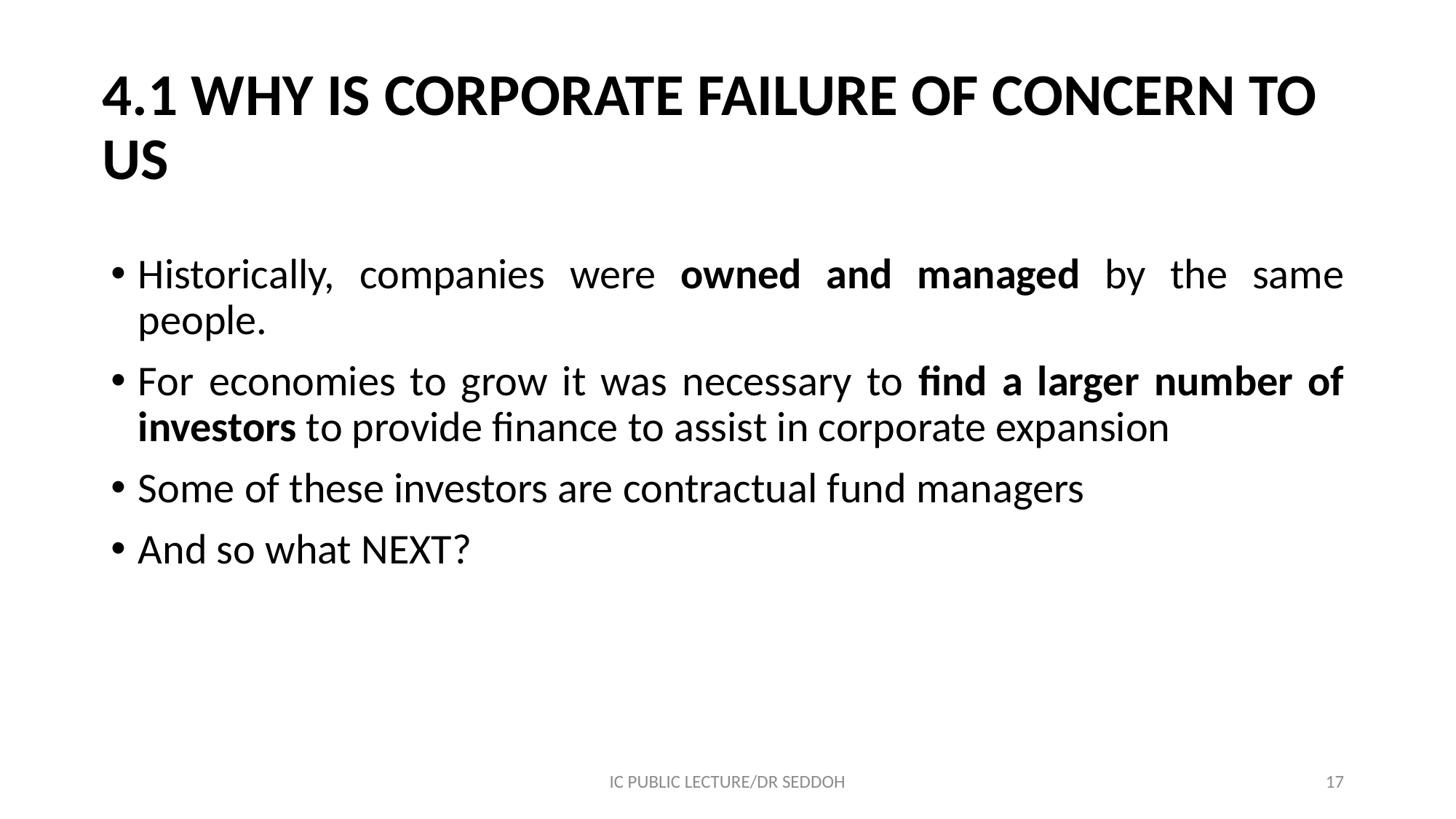

# 4.1 WHY IS CORPORATE FAILURE OF CONCERN TO US
Historically, companies were owned and managed by the same people.
For economies to grow it was necessary to find a larger number of investors to provide finance to assist in corporate expansion
Some of these investors are contractual fund managers
And so what NEXT?

IC PUBLIC LECTURE/DR SEDDOH
17